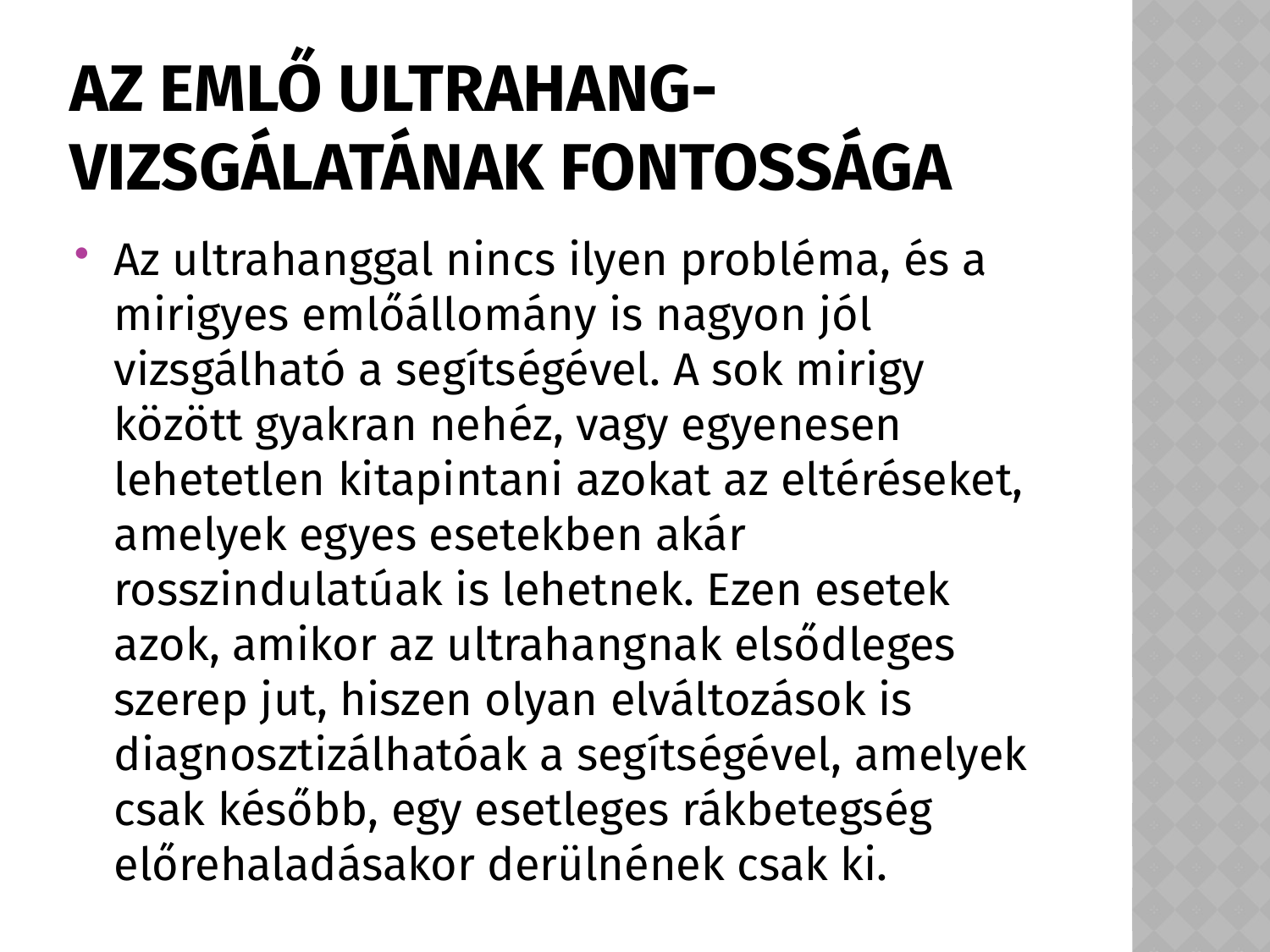

# az emlő ultrahang-vizsgálatának fontossága
Az ultrahanggal nincs ilyen probléma, és a mirigyes emlőállomány is nagyon jól vizsgálható a segítségével. A sok mirigy között gyakran nehéz, vagy egyenesen lehetetlen kitapintani azokat az eltéréseket, amelyek egyes esetekben akár rosszindulatúak is lehetnek. Ezen esetek azok, amikor az ultrahangnak elsődleges szerep jut, hiszen olyan elváltozások is diagnosztizálhatóak a segítségével, amelyek csak később, egy esetleges rákbetegség előrehaladásakor derülnének csak ki.